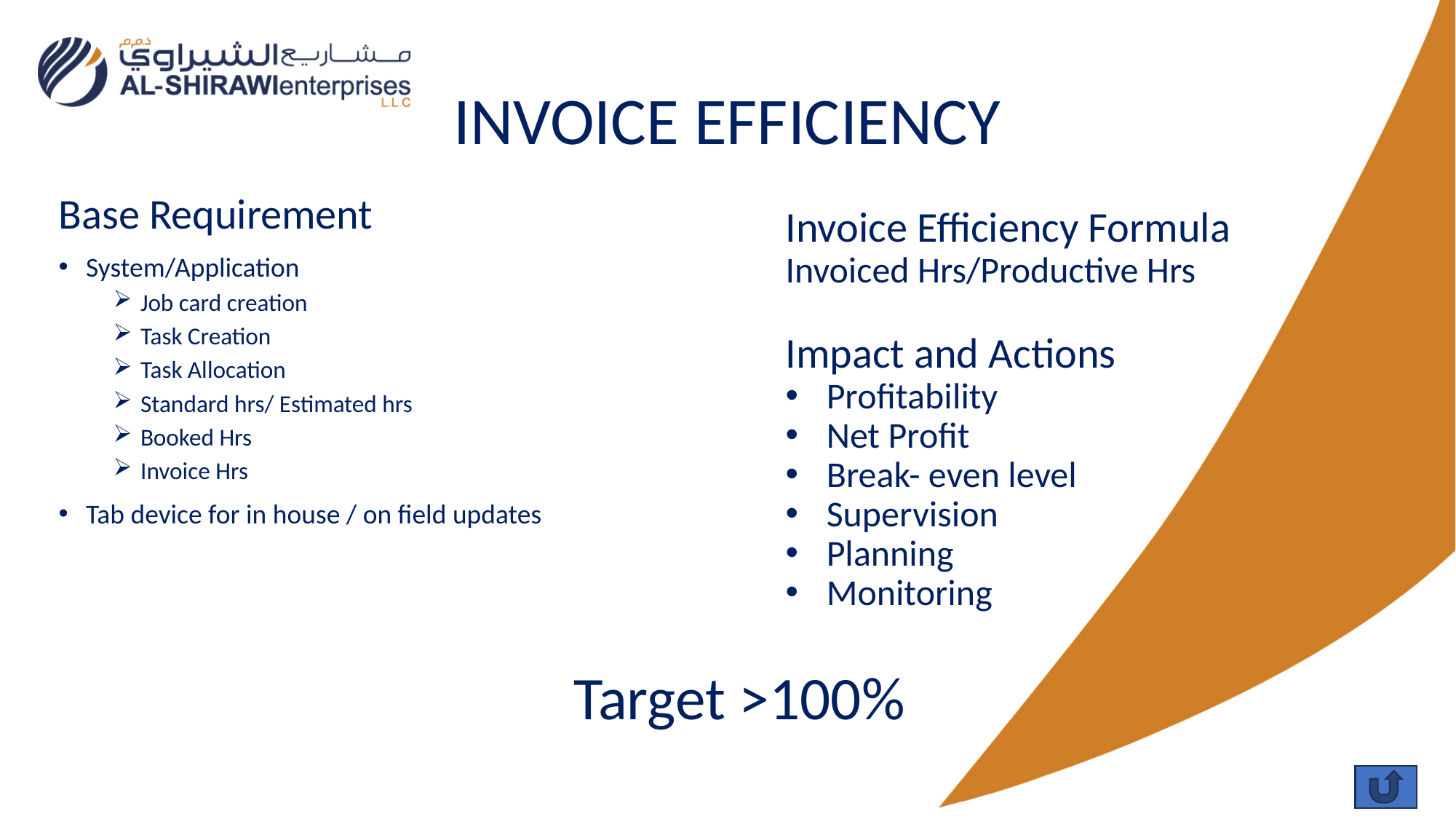

# INVOICE EFFICIENCY
Invoice Efficiency Formula
Invoiced Hrs/Productive Hrs

Impact and Actions
Profitability
Net Profit
Break- even level
Supervision
Planning
Monitoring
Base Requirement
System/Application
Job card creation
Task Creation
Task Allocation
Standard hrs/ Estimated hrs
Booked Hrs
Invoice Hrs
Tab device for in house / on field updates

Target >100%